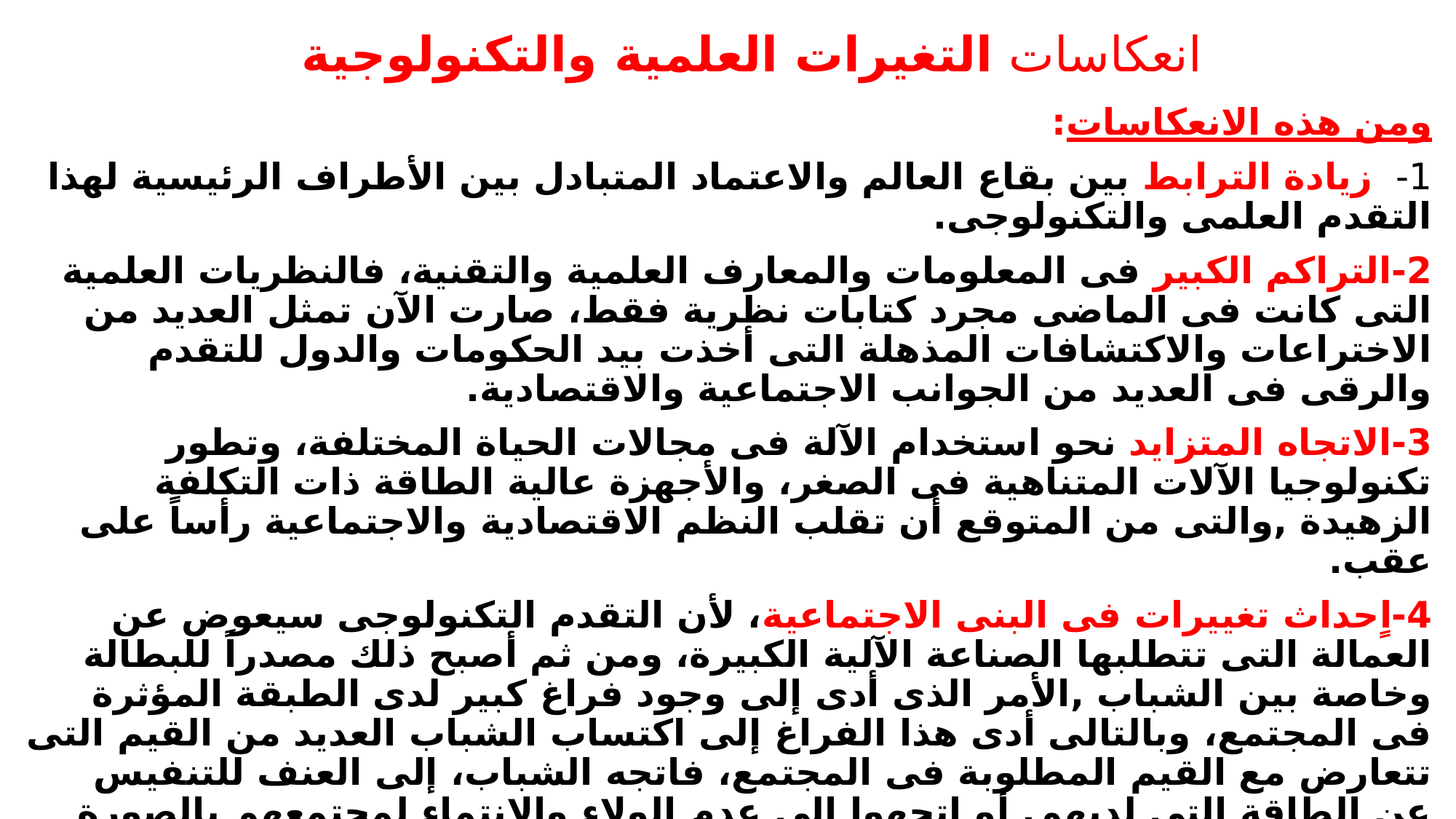

انعكاسات التغيرات العلمية والتكنولوجية
ومن هذه الانعكاسات:
1-  زيادة الترابط بين بقاع العالم والاعتماد المتبادل بين الأطراف الرئيسية لهذا التقدم العلمى والتكنولوجى.
2-التراكم الكبير فى المعلومات والمعارف العلمية والتقنية، فالنظريات العلمية التى كانت فى الماضى مجرد كتابات نظرية فقط، صارت الآن تمثل العديد من الاختراعات والاكتشافات المذهلة التى أخذت بيد الحكومات والدول للتقدم والرقى فى العديد من الجوانب الاجتماعية والاقتصادية.
3-الاتجاه المتزايد نحو استخدام الآلة فى مجالات الحياة المختلفة، وتطور تكنولوجيا الآلات المتناهية فى الصغر، والأجهزة عالية الطاقة ذات التكلفة الزهيدة ,والتى من المتوقع أن تقلب النظم الاقتصادية والاجتماعية رأساً على عقب.
4-اٍحداث تغييرات فى البنى الاجتماعية، لأن التقدم التكنولوجى سيعوض عن العمالة التى تتطلبها الصناعة الآلية الكبيرة، ومن ثم أصبح ذلك مصدراً للبطالة وخاصة بين الشباب ,الأمر الذى أدى إلى وجود فراغ كبير لدى الطبقة المؤثرة فى المجتمع، وبالتالى أدى هذا الفراغ إلى اكتساب الشباب العديد من القيم التى تتعارض مع القيم المطلوبة فى المجتمع، فاتجه الشباب، إلى العنف للتنفيس عن الطاقة التى لديهم, أو اتجهوا إلى عدم الولاء والانتماء لمجتمعهم بالصورة المطلوبة، لأن المجتمع لم يحقق لهم أهدافهم، كما اعتمدوا على الاتكالية والسلبية وعدم تحمل المسئولية، وإذا كانت هذه بعض السلبيات إلا أن الثورة العلمية والتكنولوجية أدت إلى ظهور وظائف جديدة تتماشى مع هذا التقدم0